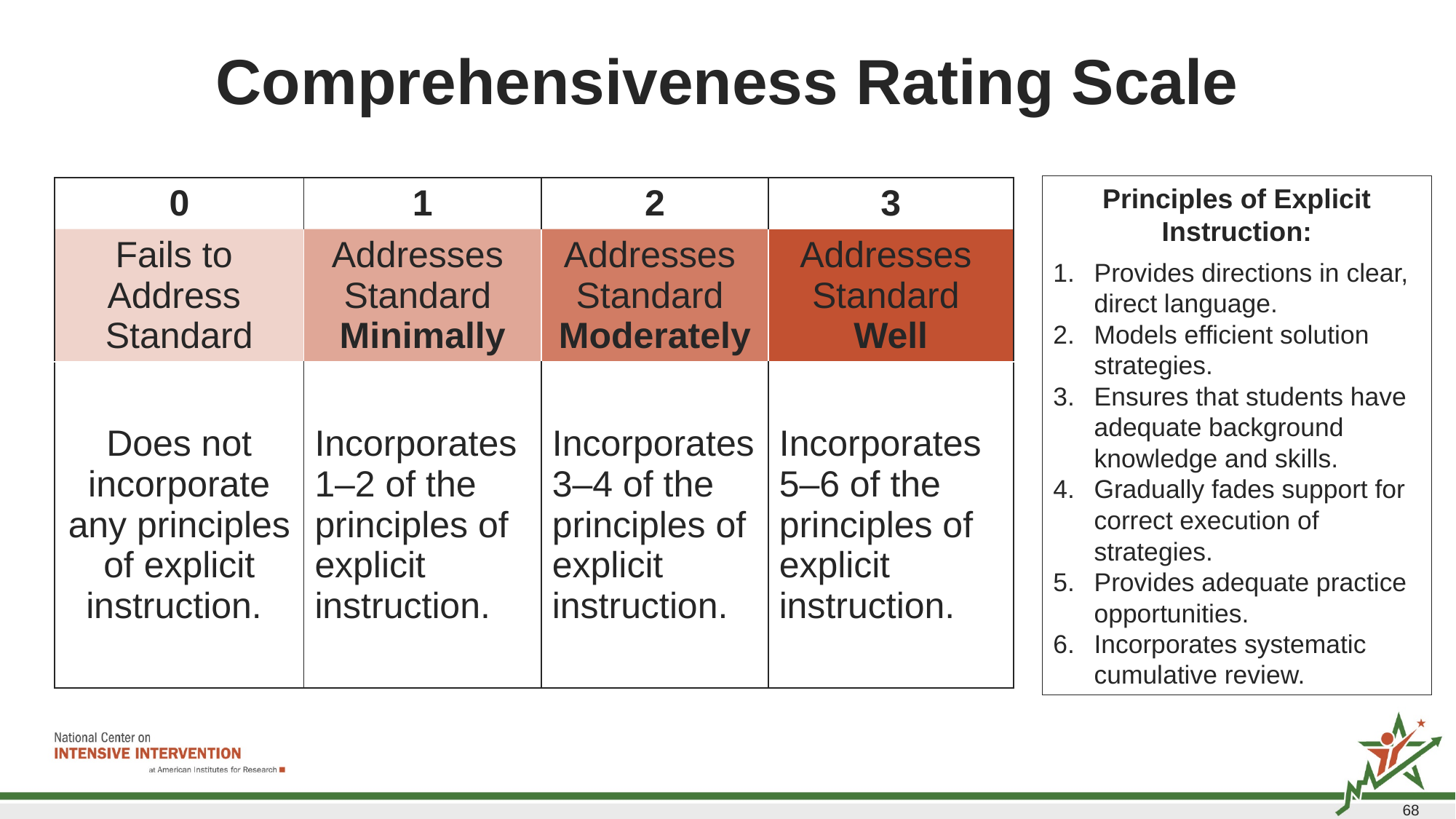

# Comprehensiveness Rating Scale
Principles of Explicit Instruction:
Provides directions in clear, direct language.
Models efficient solution strategies.
Ensures that students have adequate background knowledge and skills.
Gradually fades support for correct execution of strategies.
Provides adequate practice opportunities.
Incorporates systematic cumulative review.
| 0 | 1 | 2 | 3 |
| --- | --- | --- | --- |
| Fails to Address Standard | Addresses Standard Minimally | Addresses Standard Moderately | Addresses Standard Well |
| Does not incorporate any principles of explicit instruction. | Incorporates 1–2 of the principles of explicit instruction. | Incorporates 3–4 of the principles of explicit instruction. | Incorporates 5–6 of the principles of explicit instruction. |
68